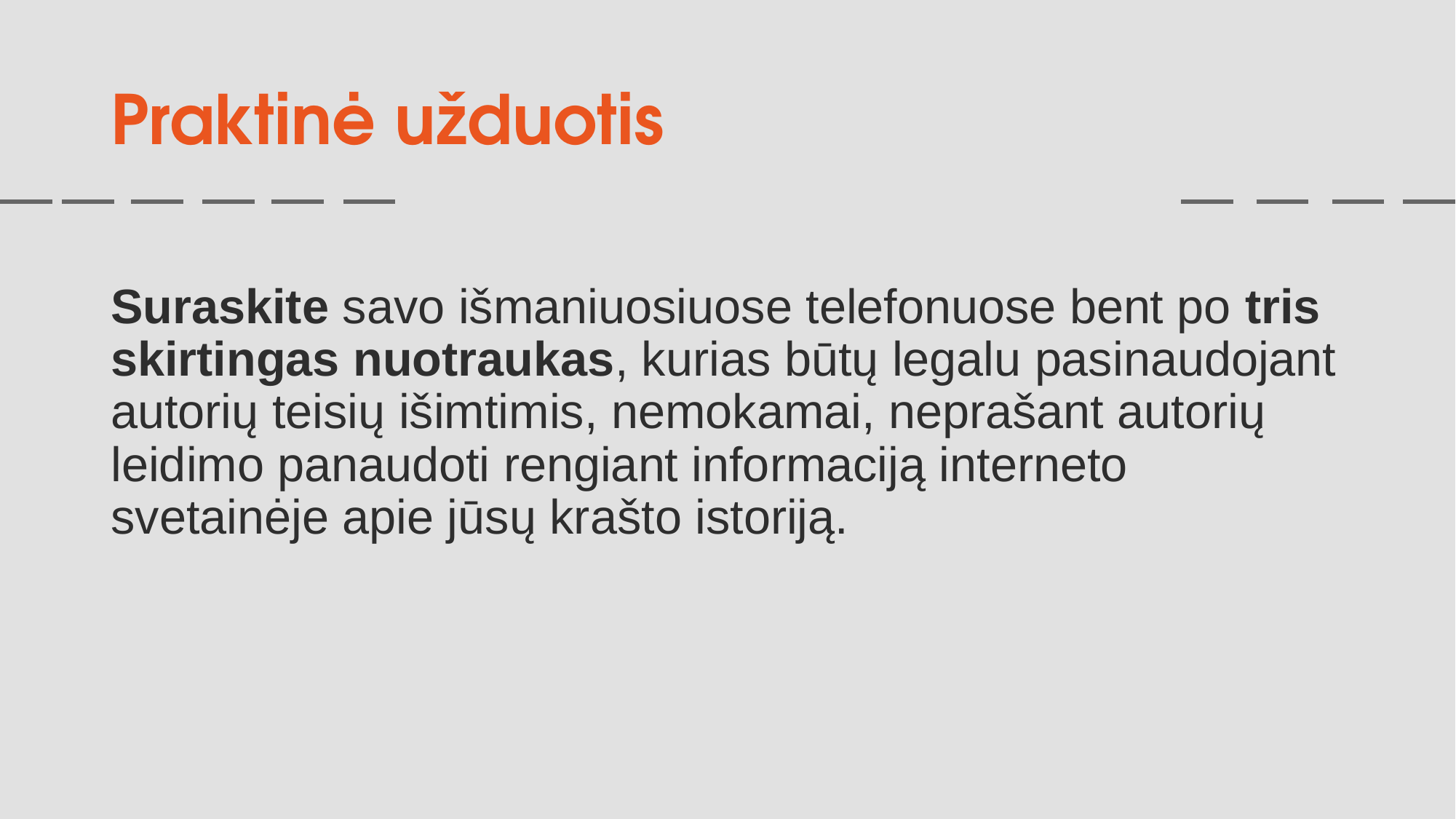

# Praktinė užduotis
Suraskite savo išmaniuosiuose telefonuose bent po tris skirtingas nuotraukas, kurias būtų legalu pasinaudojant autorių teisių išimtimis, nemokamai, neprašant autorių leidimo panaudoti rengiant informaciją interneto svetainėje apie jūsų krašto istoriją.